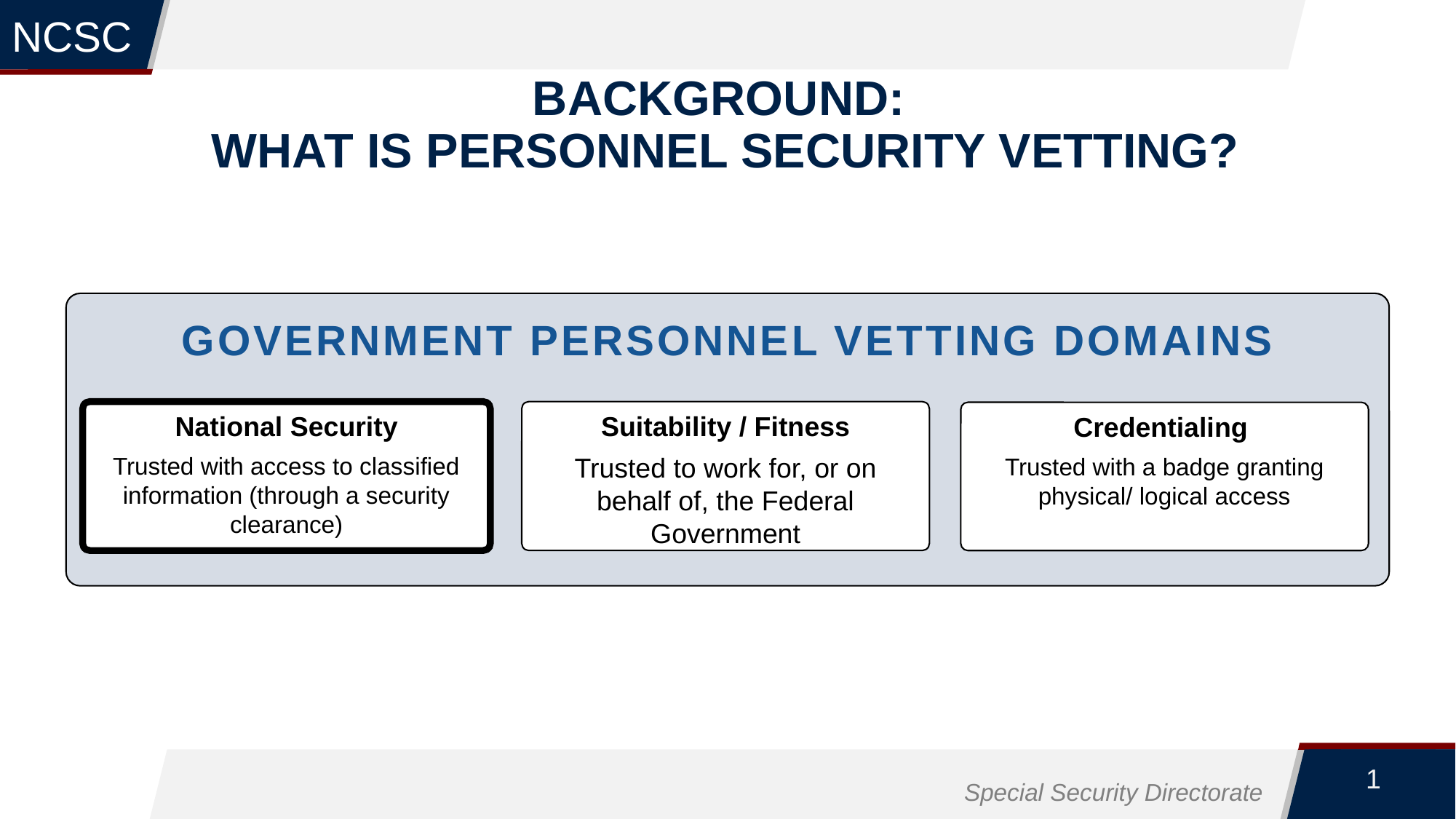

# Background: What is personnel security vetting?
Government Personnel Vetting Domains
National Security
Trusted with access to classified information (through a security clearance)

Suitability / Fitness
Trusted to work for, or on behalf of, the Federal Government

Credentialing
Trusted with a badge granting physical/ logical access

1